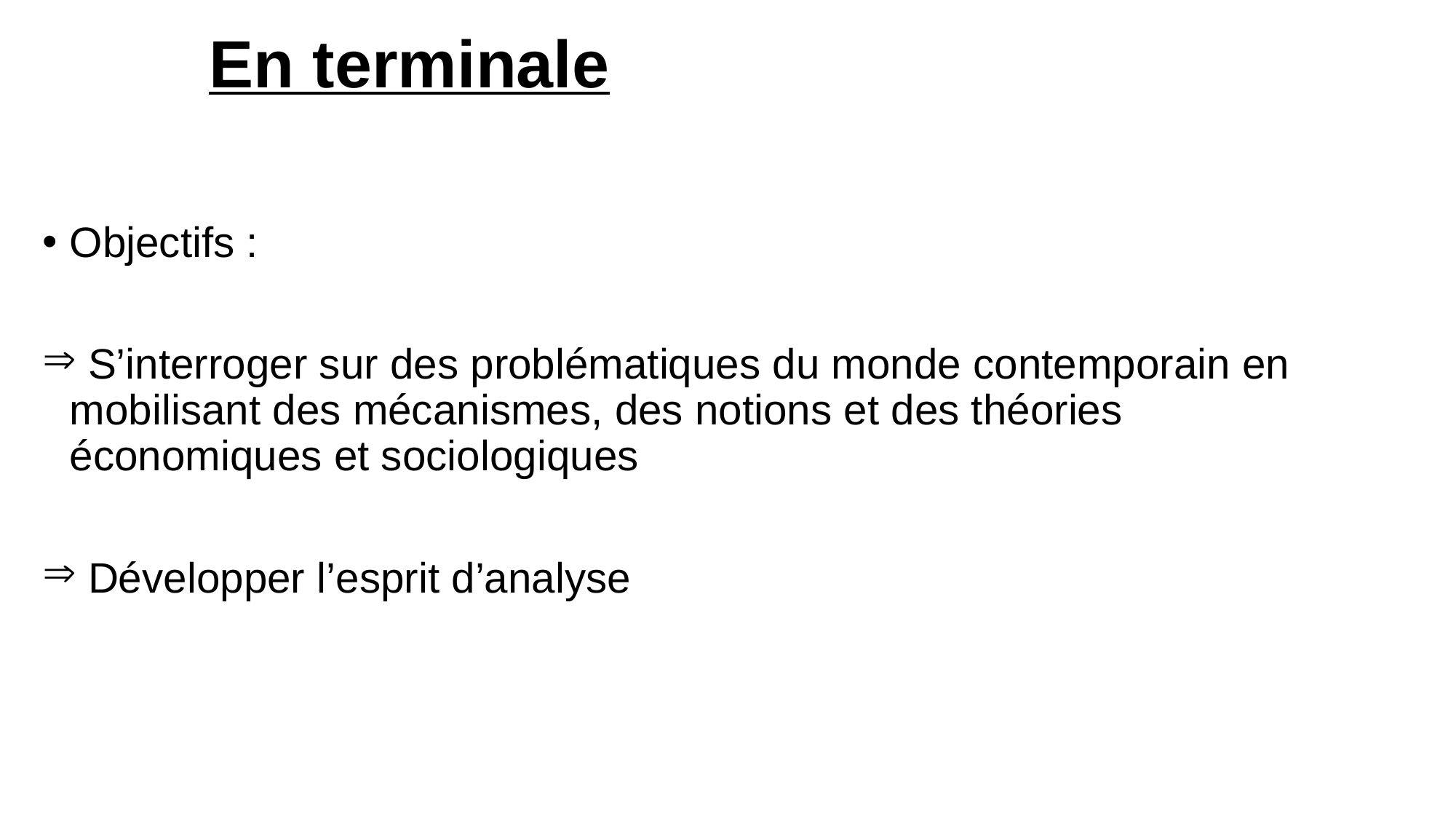

# En terminale
Objectifs :

 S’interroger sur des problématiques du monde contemporain en mobilisant des mécanismes, des notions et des théories économiques et sociologiques

 Développer l’esprit d’analyse